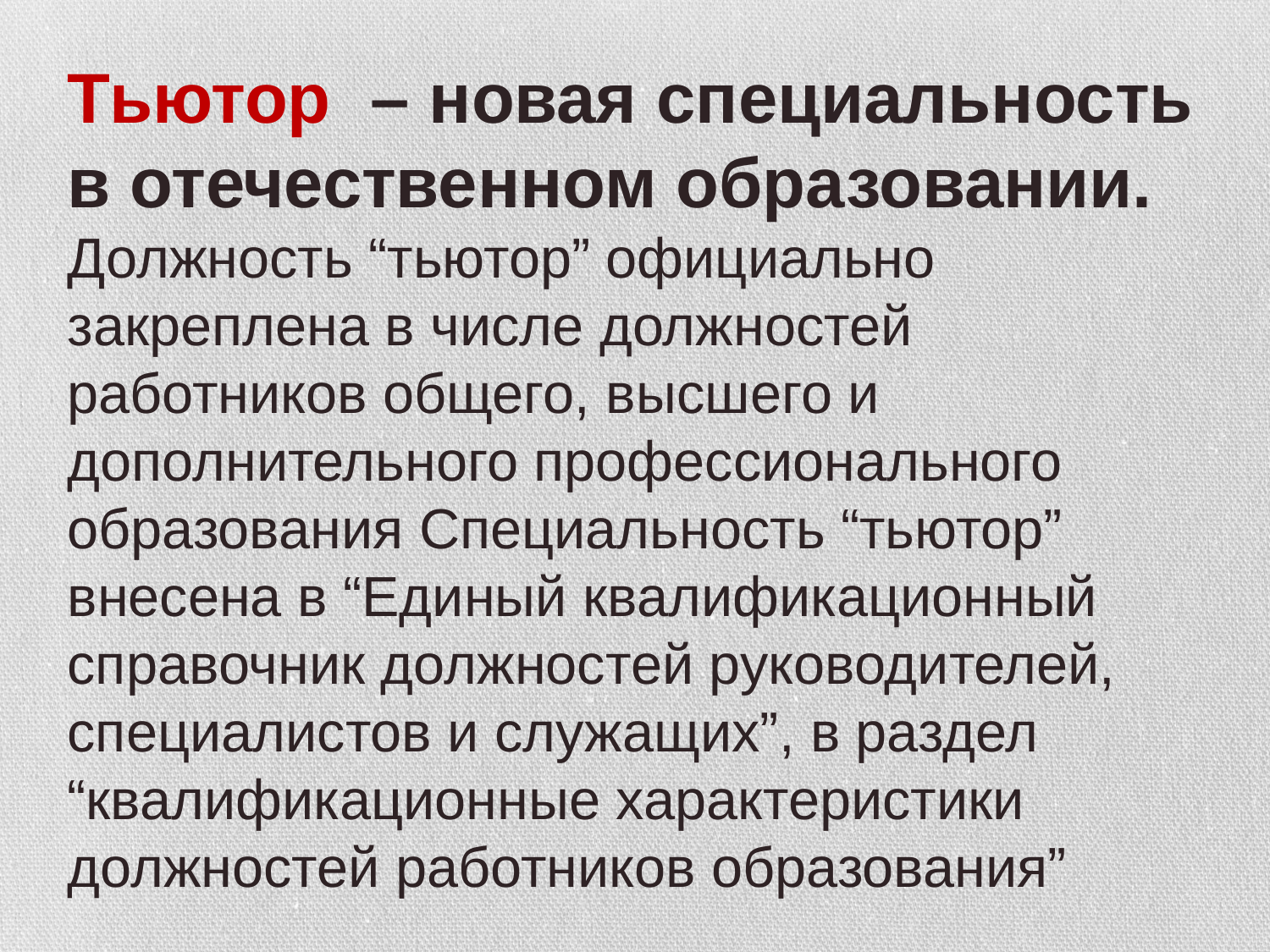

Тьютор  – новая специальность в отечественном образовании.
Должность “тьютор” официально закреплена в числе должностей работников общего, высшего и дополнительного профессионального образования Специальность “тьютор” внесена в “Единый квалификационный справочник должностей руководителей, специалистов и служащих”, в раздел “квалификационные характеристики должностей работников образования”